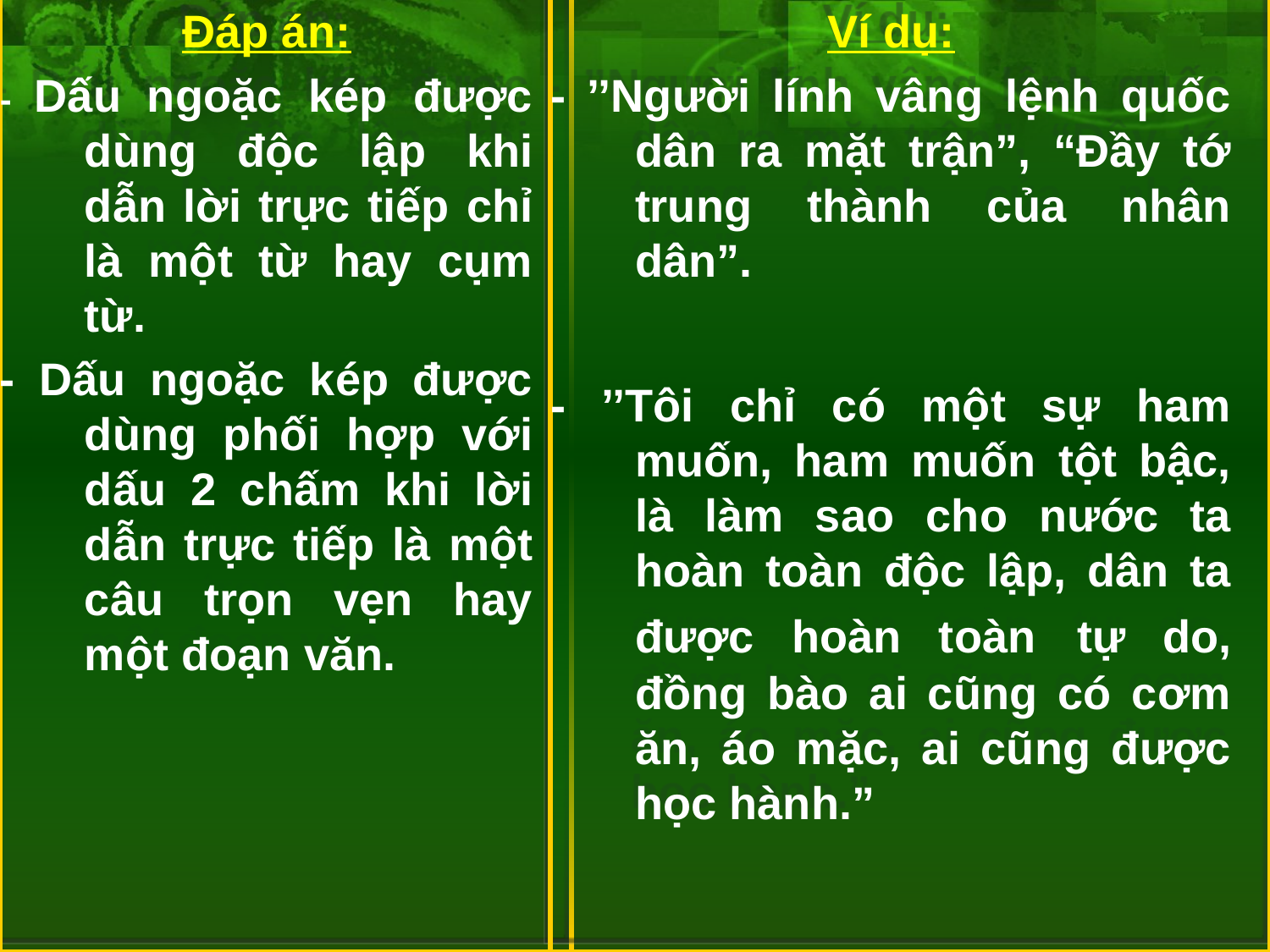

Đáp án:
- Dấu ngoặc kép được dùng độc lập khi dẫn lời trực tiếp chỉ là một từ hay cụm từ.
- Dấu ngoặc kép được dùng phối hợp với dấu 2 chấm khi lời dẫn trực tiếp là một câu trọn vẹn hay một đoạn văn.
Ví dụ:
- ’’Người lính vâng lệnh quốc dân ra mặt trận”, “Đầy tớ trung thành của nhân dân”.

- ’’Tôi chỉ có một sự ham muốn, ham muốn tột bậc, là làm sao cho nước ta hoàn toàn độc lập, dân ta được hoàn toàn tự do, đồng bào ai cũng có cơm ăn, áo mặc, ai cũng được học hành.”